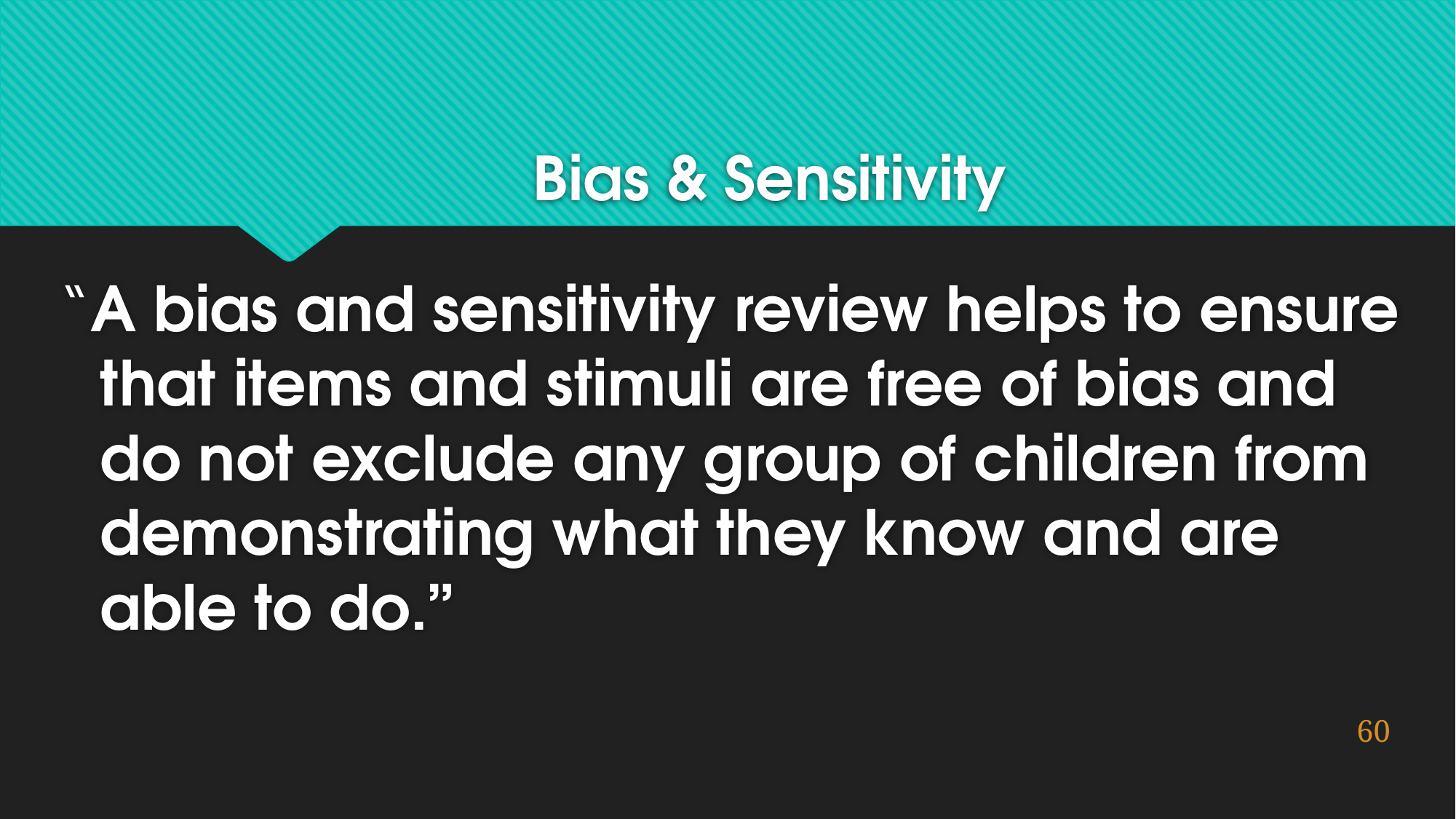

# Bias & Sensitivity
“A bias and sensitivity review helps to ensure that items and stimuli are free of bias and do not exclude any group of children from demonstrating what they know and are able to do.”

60